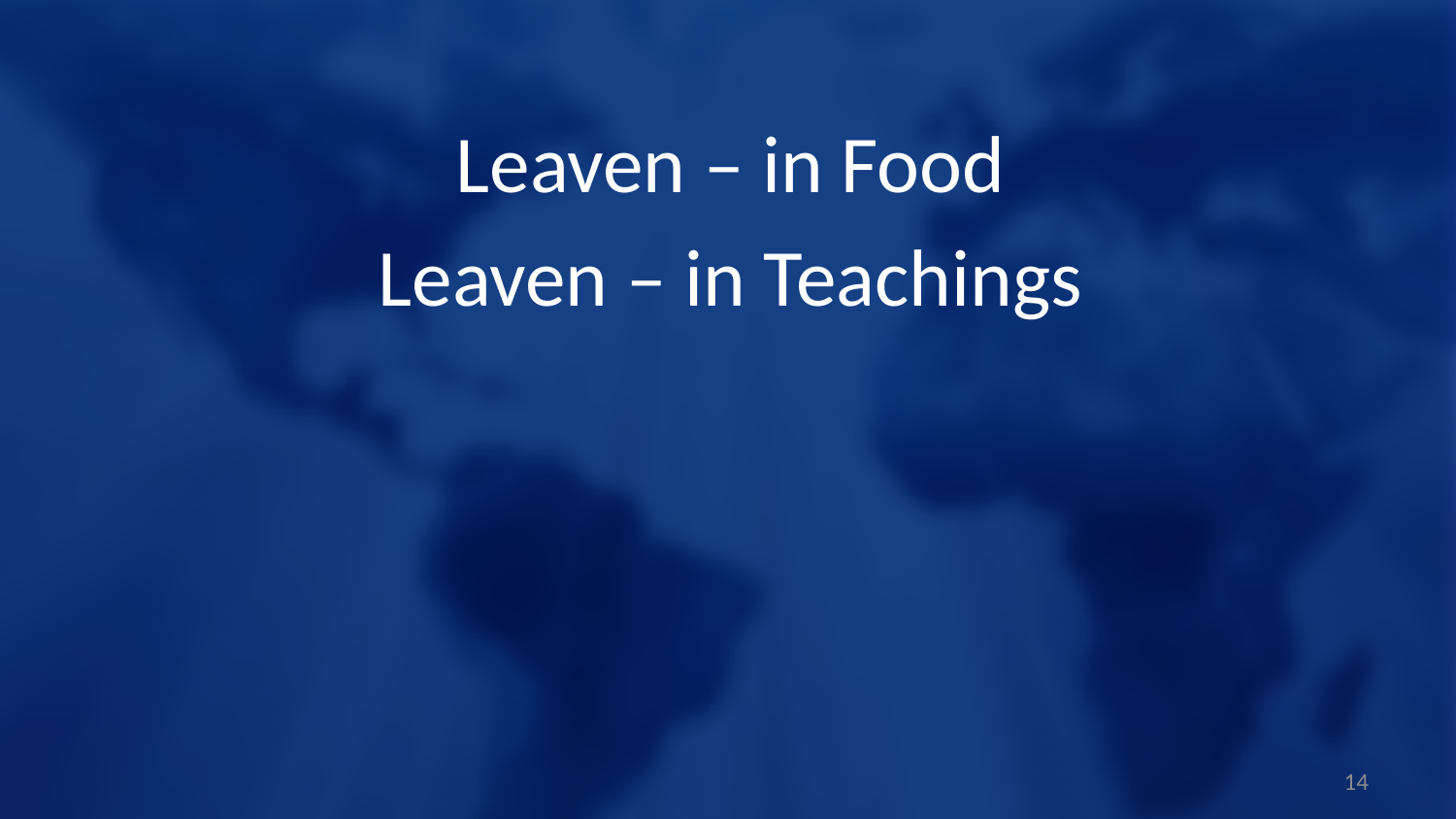

Leaven – in Food
Leaven – in Teachings

14